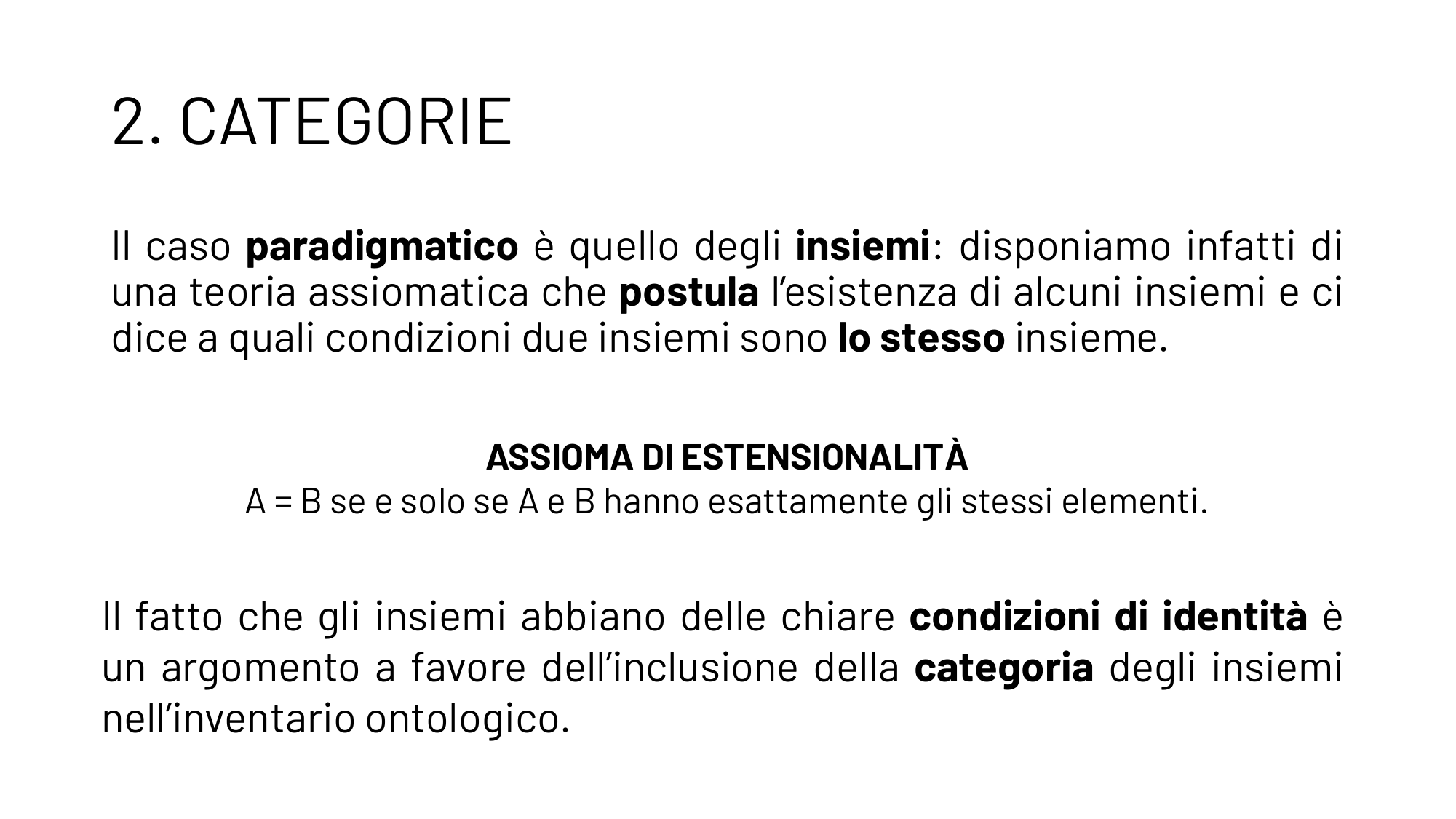

# 2. CATEGORIE
Il caso paradigmatico è quello degli insiemi: disponiamo infatti di una teoria assiomatica che postula l’esistenza di alcuni insiemi e ci dice a quali condizioni due insiemi sono lo stesso insieme.
ASSIOMA DI ESTENSIONALITÀ
A = B se e solo se A e B hanno esattamente gli stessi elementi.
Il fatto che gli insiemi abbiano delle chiare condizioni di identità è un argomento a favore dell’inclusione della categoria degli insiemi nell’inventario ontologico.